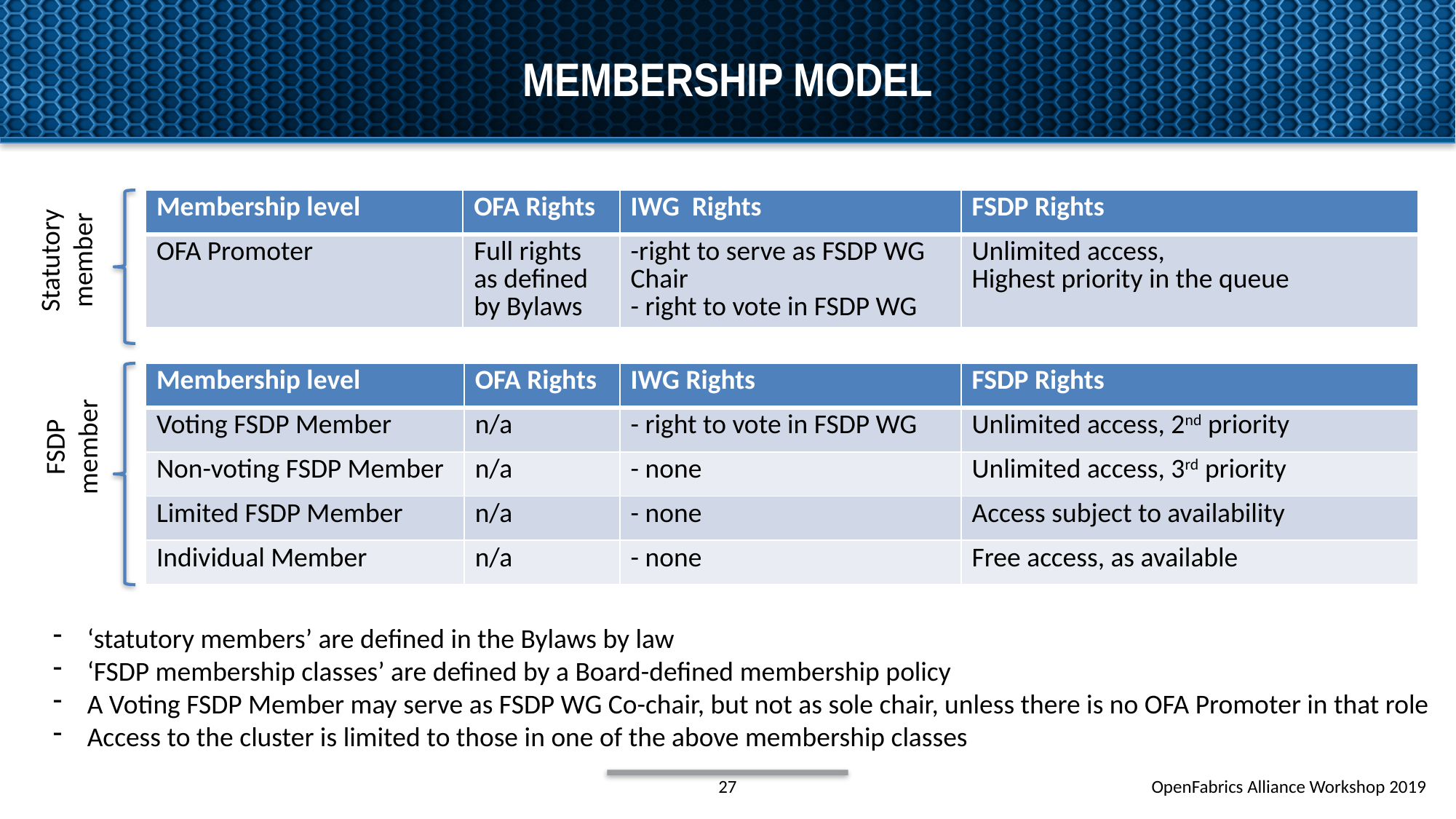

# Membership model

| Membership level | OFA Rights | IWG Rights | FSDP Rights |
| --- | --- | --- | --- |
| OFA Promoter | Full rights as defined by Bylaws | -right to serve as FSDP WG Chair - right to vote in FSDP WG | Unlimited access, Highest priority in the queue |
Statutory member

| Membership level | OFA Rights | IWG Rights | FSDP Rights |
| --- | --- | --- | --- |
| Voting FSDP Member | n/a | - right to vote in FSDP WG | Unlimited access, 2nd priority |
| Non-voting FSDP Member | n/a | - none | Unlimited access, 3rd priority |
| Limited FSDP Member | n/a | - none | Access subject to availability |
| Individual Member | n/a | - none | Free access, as available |
FSDP member
‘statutory members’ are defined in the Bylaws by law
‘FSDP membership classes’ are defined by a Board-defined membership policy
A Voting FSDP Member may serve as FSDP WG Co-chair, but not as sole chair, unless there is no OFA Promoter in that role
Access to the cluster is limited to those in one of the above membership classes
27
OpenFabrics Alliance Workshop 2019